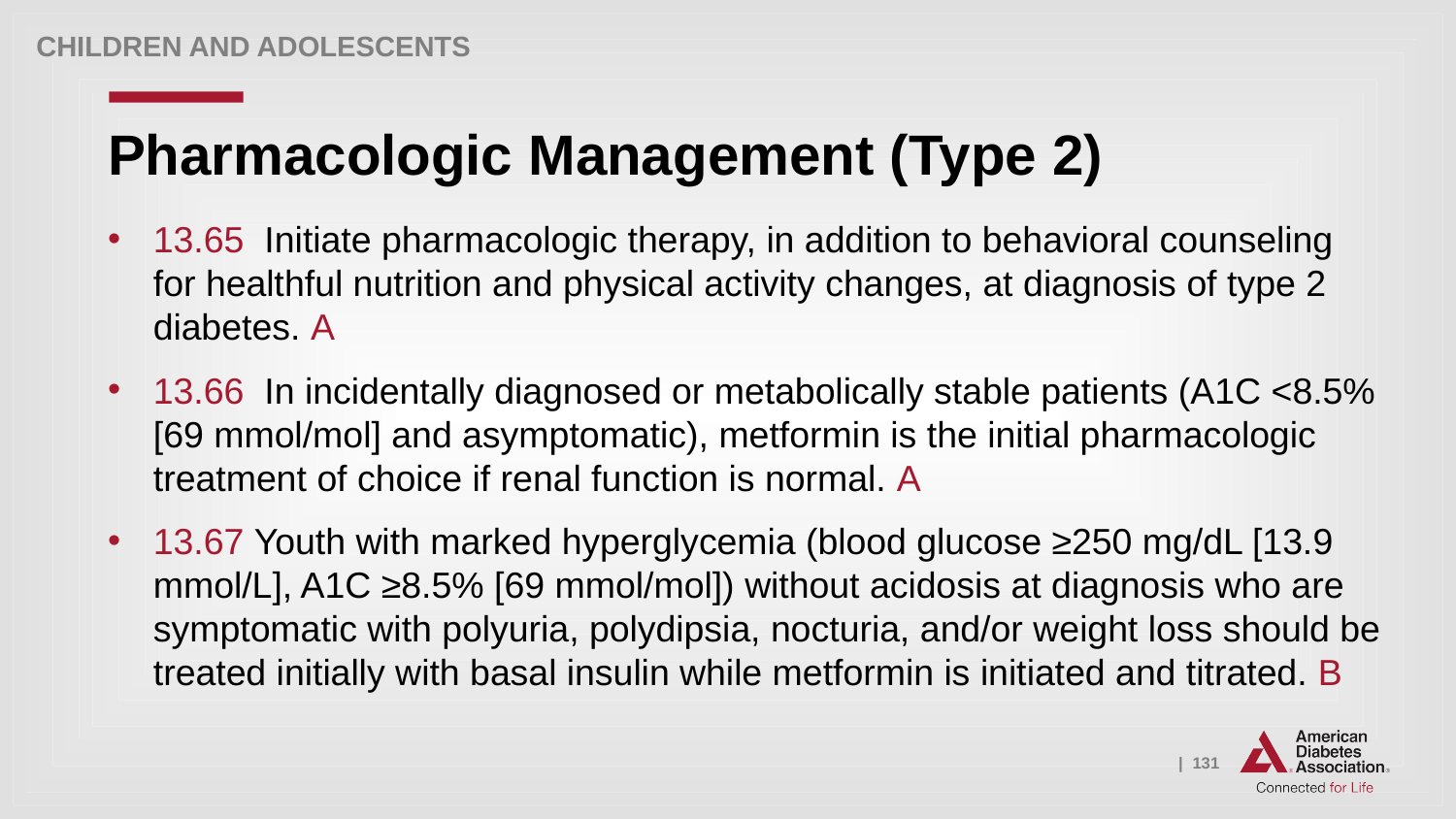

Children and adolescents
# Pharmacologic Management (Type 2)
13.65  Initiate pharmacologic therapy, in addition to behavioral counseling for healthful nutrition and physical activity changes, at diagnosis of type 2 diabetes. A
13.66  In incidentally diagnosed or metabolically stable patients (A1C <8.5% [69 mmol/mol] and asymptomatic), metformin is the initial pharmacologic treatment of choice if renal function is normal. A
13.67 Youth with marked hyperglycemia (blood glucose ≥250 mg/dL [13.9 mmol/L], A1C ≥8.5% [69 mmol/mol]) without acidosis at diagnosis who are symptomatic with polyuria, polydipsia, nocturia, and/or weight loss should be treated initially with basal insulin while metformin is initiated and titrated. B